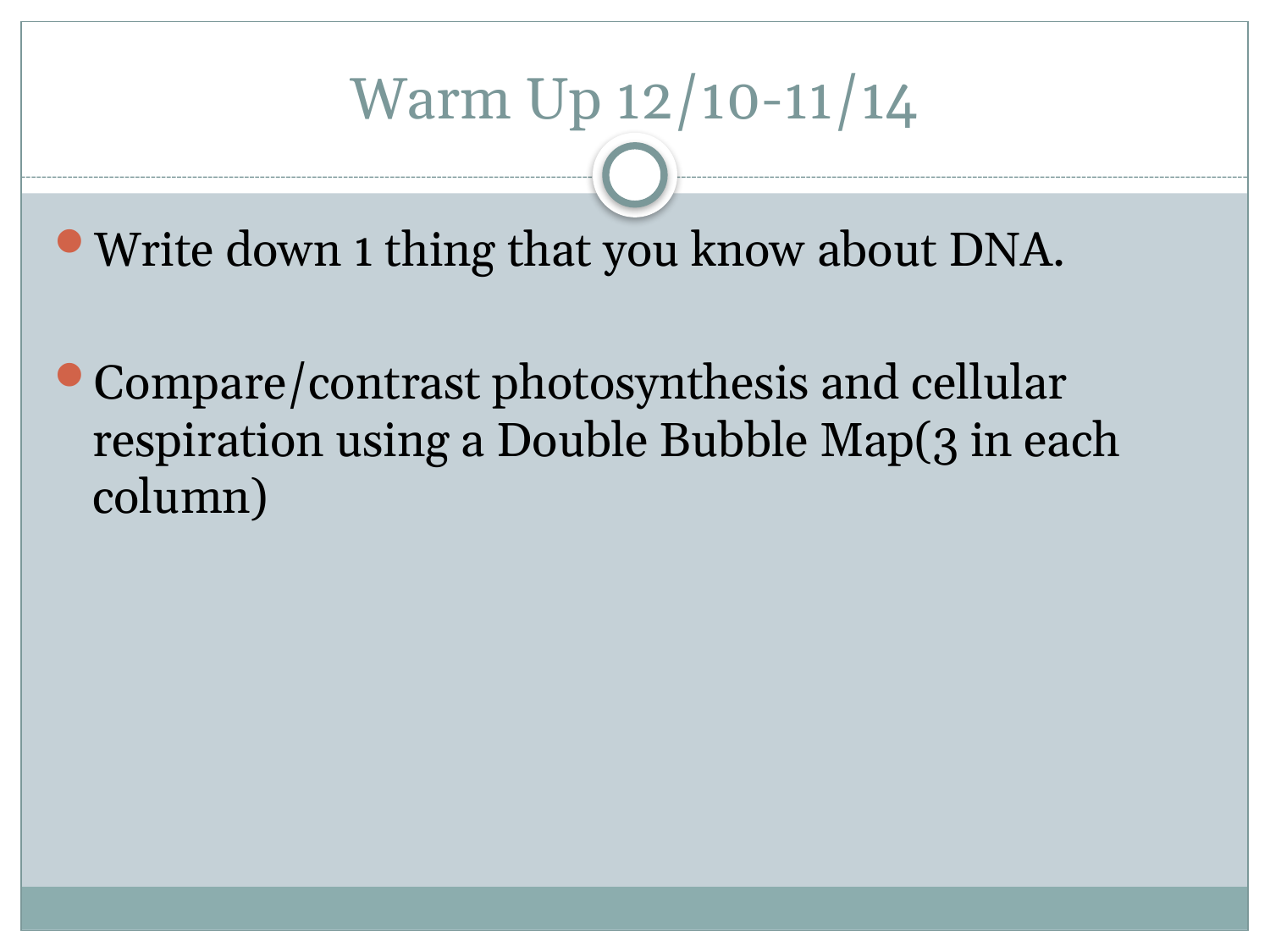

# Warm Up 12/10-11/14
Write down 1 thing that you know about DNA.

Compare/contrast photosynthesis and cellular respiration using a Double Bubble Map(3 in each column)